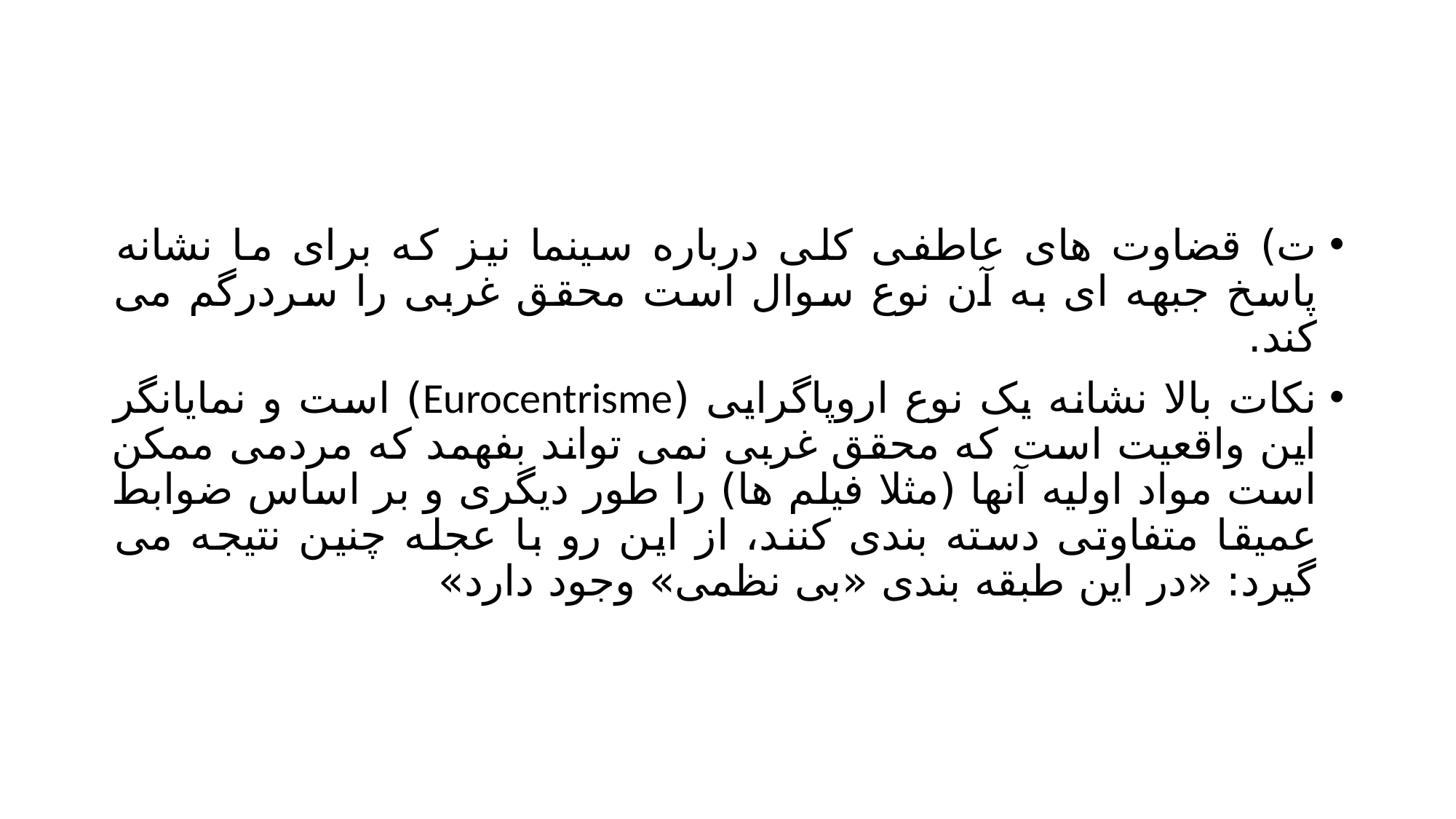

#
ت) قضاوت های عاطفی کلی درباره سینما نیز که برای ما نشانه پاسخ جبهه ای به آن نوع سوال است محقق غربی را سردرگم می کند.
نکات بالا نشانه یک نوع اروپاگرایی (Eurocentrisme) است و نمایانگر این واقعیت است که محقق غربی نمی تواند بفهمد که مردمی ممکن است مواد اولیه آنها (مثلا فیلم ها) را طور دیگری و بر اساس ضوابط عمیقا متفاوتی دسته بندی کنند، از این رو با عجله چنین نتیجه می گیرد: «در این طبقه بندی «بی نظمی» وجود دارد»